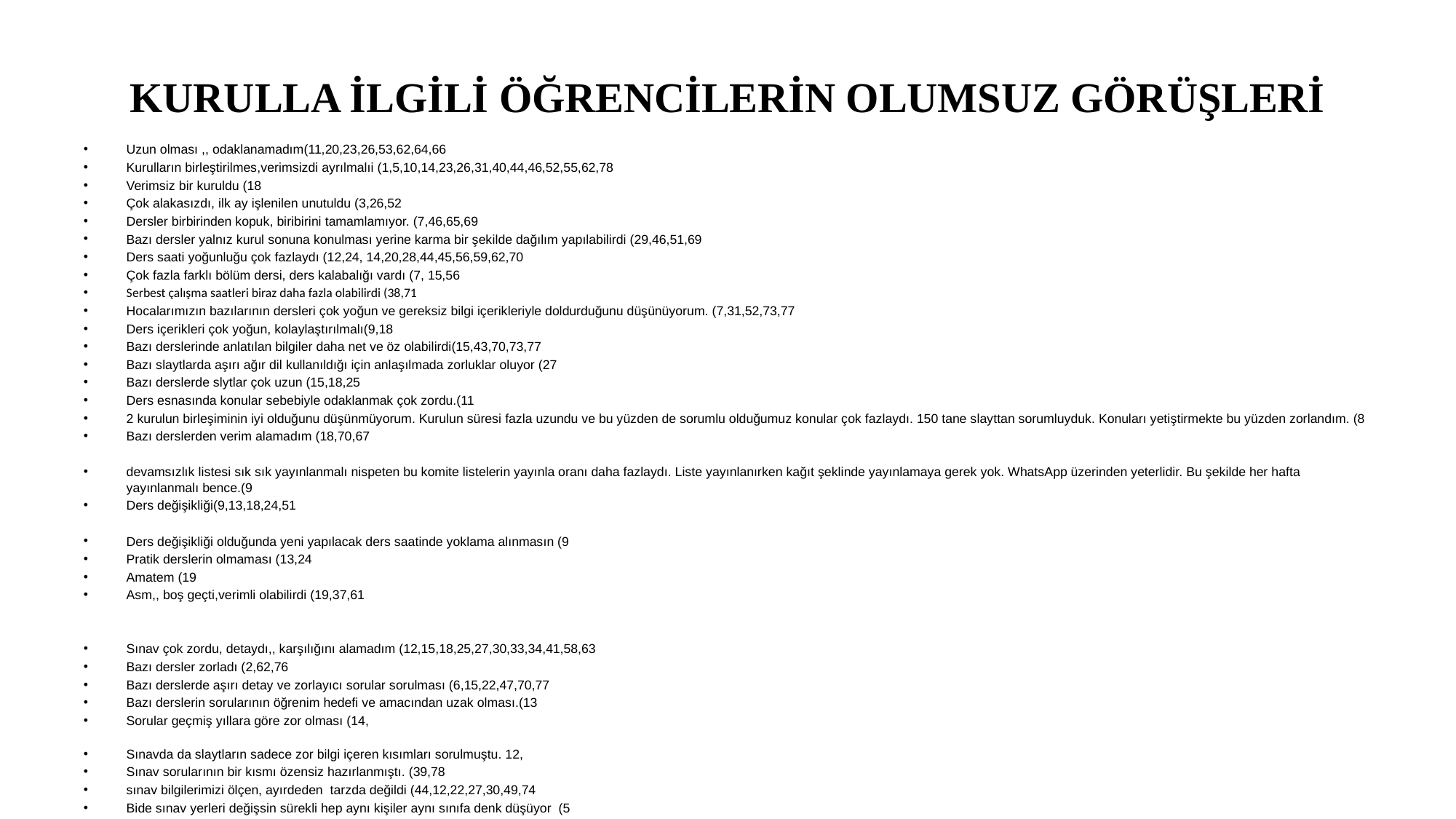

# KURULLA İLGİLİ ÖĞRENCİLERİN OLUMSUZ GÖRÜŞLERİ
Uzun olması ,, odaklanamadım(11,20,23,26,53,62,64,66
Kurulların birleştirilmes,verimsizdi ayrılmalıi (1,5,10,14,23,26,31,40,44,46,52,55,62,78
Verimsiz bir kuruldu (18
Çok alakasızdı, ilk ay işlenilen unutuldu (3,26,52
Dersler birbirinden kopuk, biribirini tamamlamıyor. (7,46,65,69
Bazı dersler yalnız kurul sonuna konulması yerine karma bir şekilde dağılım yapılabilirdi (29,46,51,69
Ders saati yoğunluğu çok fazlaydı (12,24, 14,20,28,44,45,56,59,62,70
Çok fazla farklı bölüm dersi, ders kalabalığı vardı (7, 15,56
Serbest çalışma saatleri biraz daha fazla olabilirdi (38,71
Hocalarımızın bazılarının dersleri çok yoğun ve gereksiz bilgi içerikleriyle doldurduğunu düşünüyorum. (7,31,52,73,77
Ders içerikleri çok yoğun, kolaylaştırılmalı(9,18
Bazı derslerinde anlatılan bilgiler daha net ve öz olabilirdi(15,43,70,73,77
Bazı slaytlarda aşırı ağır dil kullanıldığı için anlaşılmada zorluklar oluyor (27
Bazı derslerde slytlar çok uzun (15,18,25
Ders esnasında konular sebebiyle odaklanmak çok zordu.(11
2 kurulun birleşiminin iyi olduğunu düşünmüyorum. Kurulun süresi fazla uzundu ve bu yüzden de sorumlu olduğumuz konular çok fazlaydı. 150 tane slayttan sorumluyduk. Konuları yetiştirmekte bu yüzden zorlandım. (8
Bazı derslerden verim alamadım (18,70,67

devamsızlık listesi sık sık yayınlanmalı nispeten bu komite listelerin yayınla oranı daha fazlaydı. Liste yayınlanırken kağıt şeklinde yayınlamaya gerek yok. WhatsApp üzerinden yeterlidir. Bu şekilde her hafta yayınlanmalı bence.(9
Ders değişikliği(9,13,18,24,51

Ders değişikliği olduğunda yeni yapılacak ders saatinde yoklama alınmasın (9
Pratik derslerin olmaması (13,24
Amatem (19
Asm,, boş geçti,verimli olabilirdi (19,37,61

Sınav çok zordu, detaydı,, karşılığını alamadım (12,15,18,25,27,30,33,34,41,58,63
Bazı dersler zorladı (2,62,76
Bazı derslerde aşırı detay ve zorlayıcı sorular sorulması (6,15,22,47,70,77
Bazı derslerin sorularının öğrenim hedefi ve amacından uzak olması.(13
Sorular geçmiş yıllara göre zor olması (14,
Sınavda da slaytların sadece zor bilgi içeren kısımları sorulmuştu. 12,
Sınav sorularının bir kısmı özensiz hazırlanmıştı. (39,78
sınav bilgilerimizi ölçen, ayırdeden  tarzda değildi (44,12,22,27,30,49,74
Bide sınav yerleri değişsin sürekli hep aynı kişiler aynı sınıfa denk düşüyor  (5
Olumsuz yön yok (42,57,68